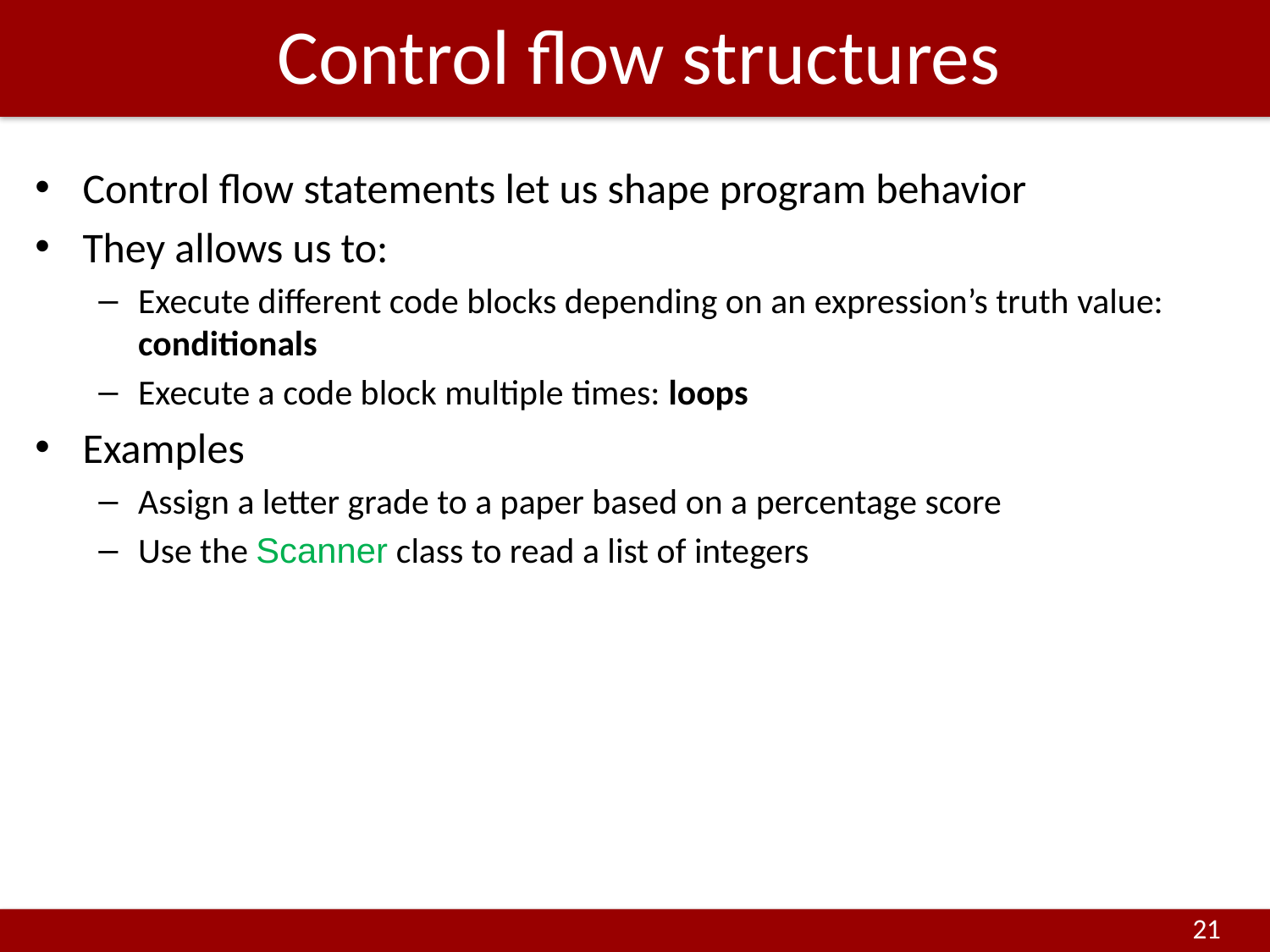

# Control flow structures
Control flow statements let us shape program behavior
They allows us to:
Execute different code blocks depending on an expression’s truth value: conditionals
Execute a code block multiple times: loops
Examples
Assign a letter grade to a paper based on a percentage score
Use the Scanner class to read a list of integers